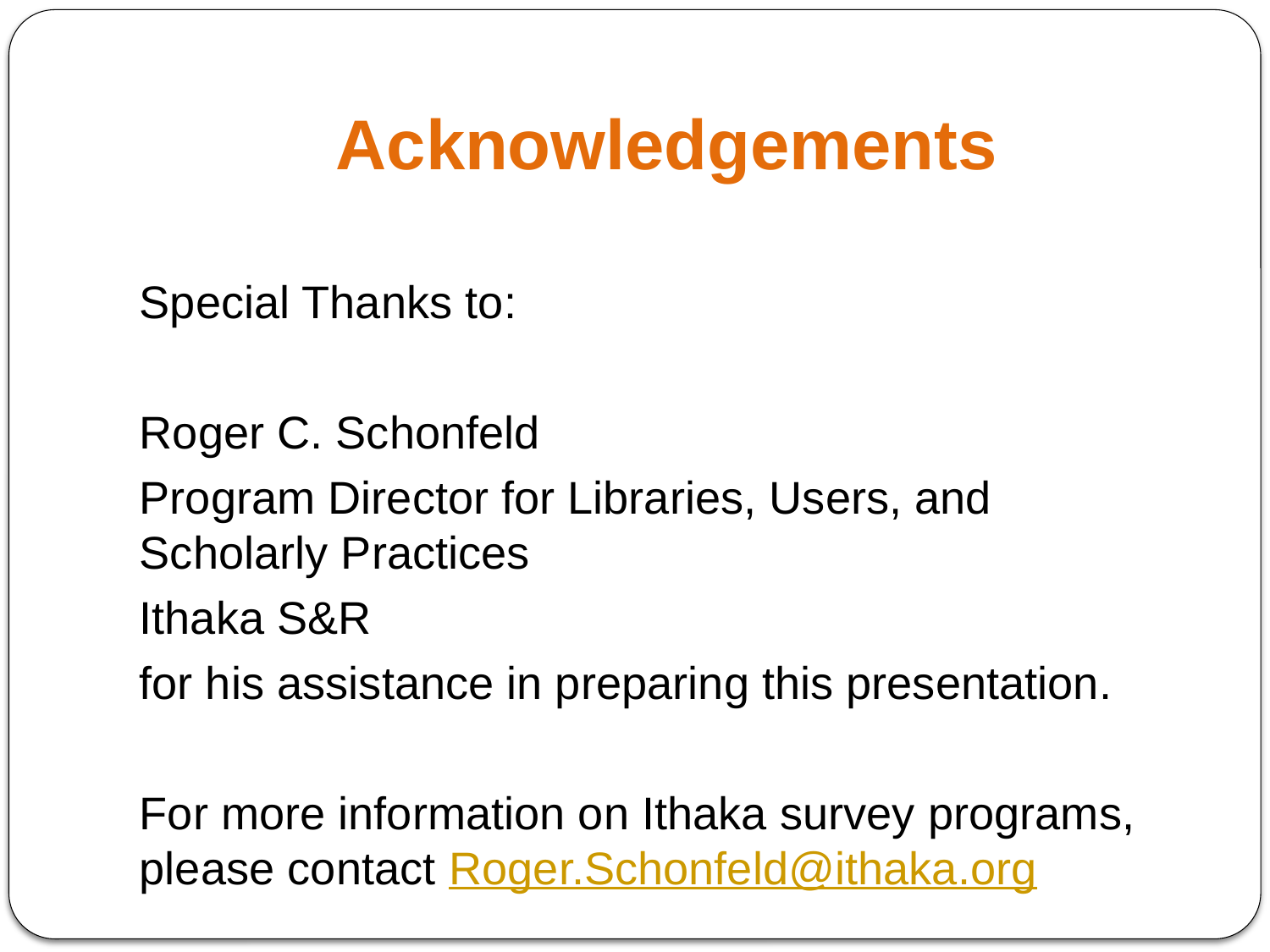

# Acknowledgements

Special Thanks to:

Roger C. Schonfeld
Program Director for Libraries, Users, and Scholarly Practices
Ithaka S&R
for his assistance in preparing this presentation.

For more information on Ithaka survey programs, please contact Roger.Schonfeld@ithaka.org